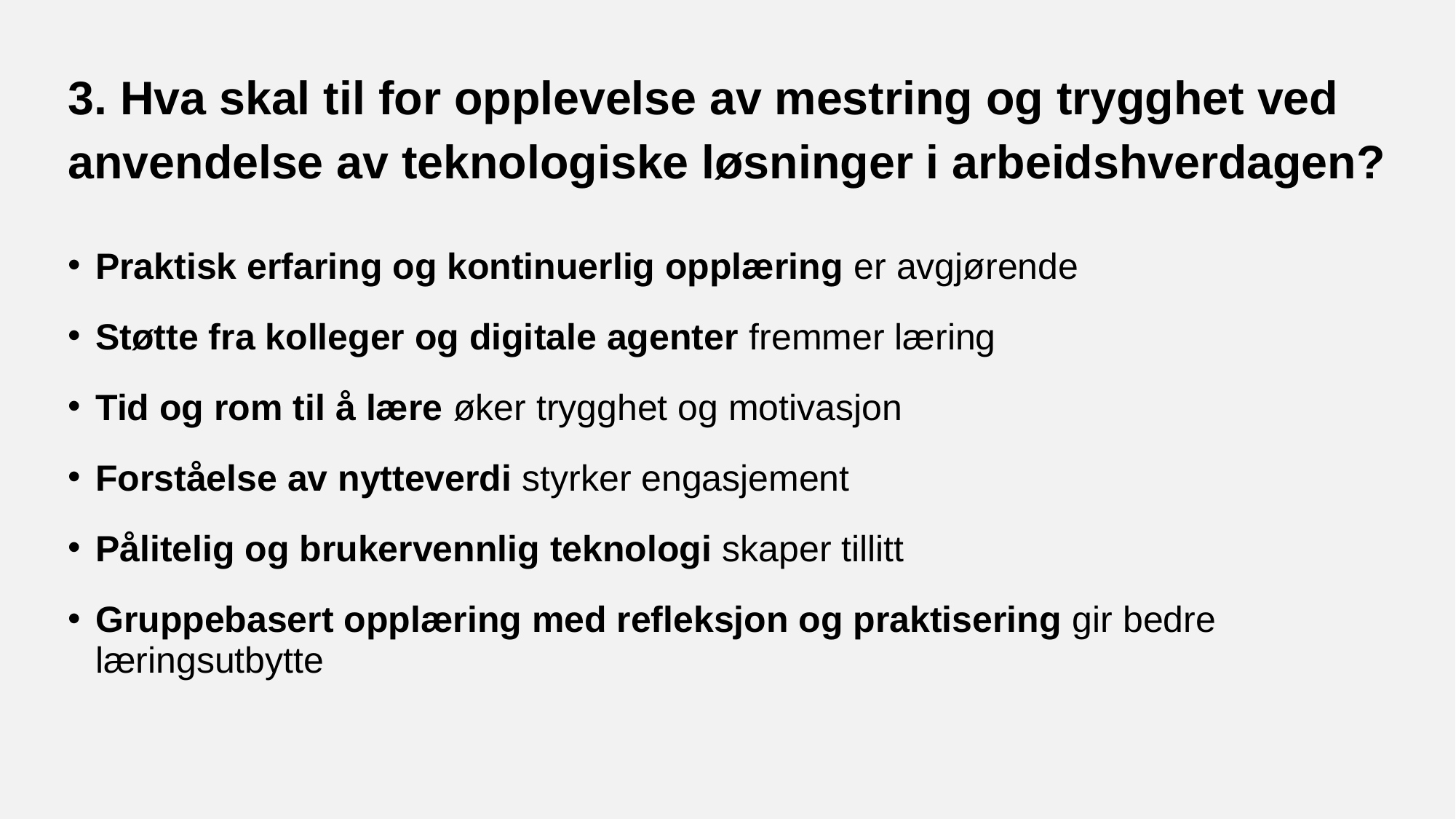

# 3. Hva skal til for opplevelse av mestring og trygghet ved anvendelse av teknologiske løsninger i arbeidshverdagen?
Praktisk erfaring og kontinuerlig opplæring er avgjørende
Støtte fra kolleger og digitale agenter fremmer læring
Tid og rom til å lære øker trygghet og motivasjon
Forståelse av nytteverdi styrker engasjement
Pålitelig og brukervennlig teknologi skaper tillitt
Gruppebasert opplæring med refleksjon og praktisering gir bedre læringsutbytte